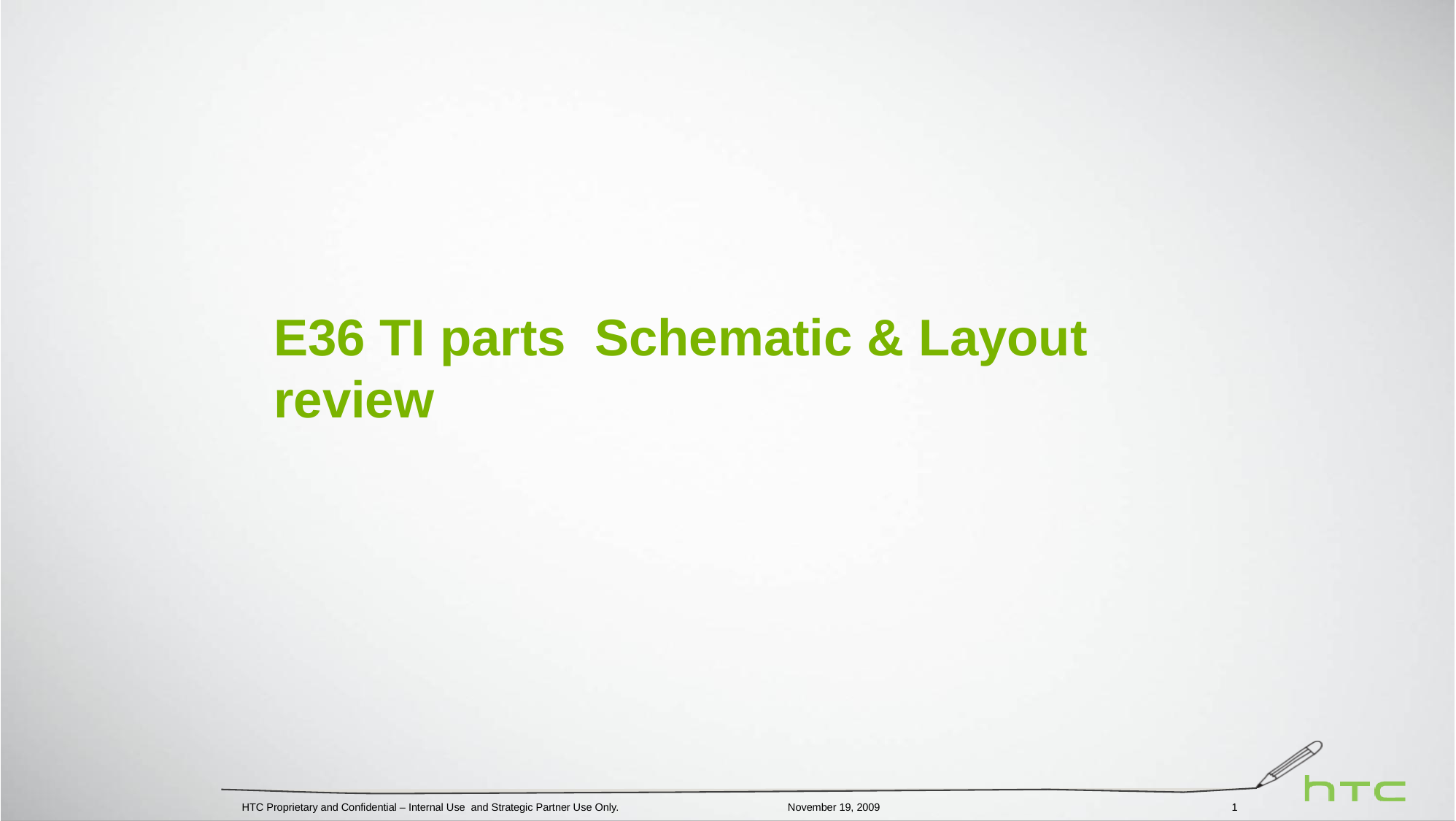

# E36 TI parts  Schematic & Layout review